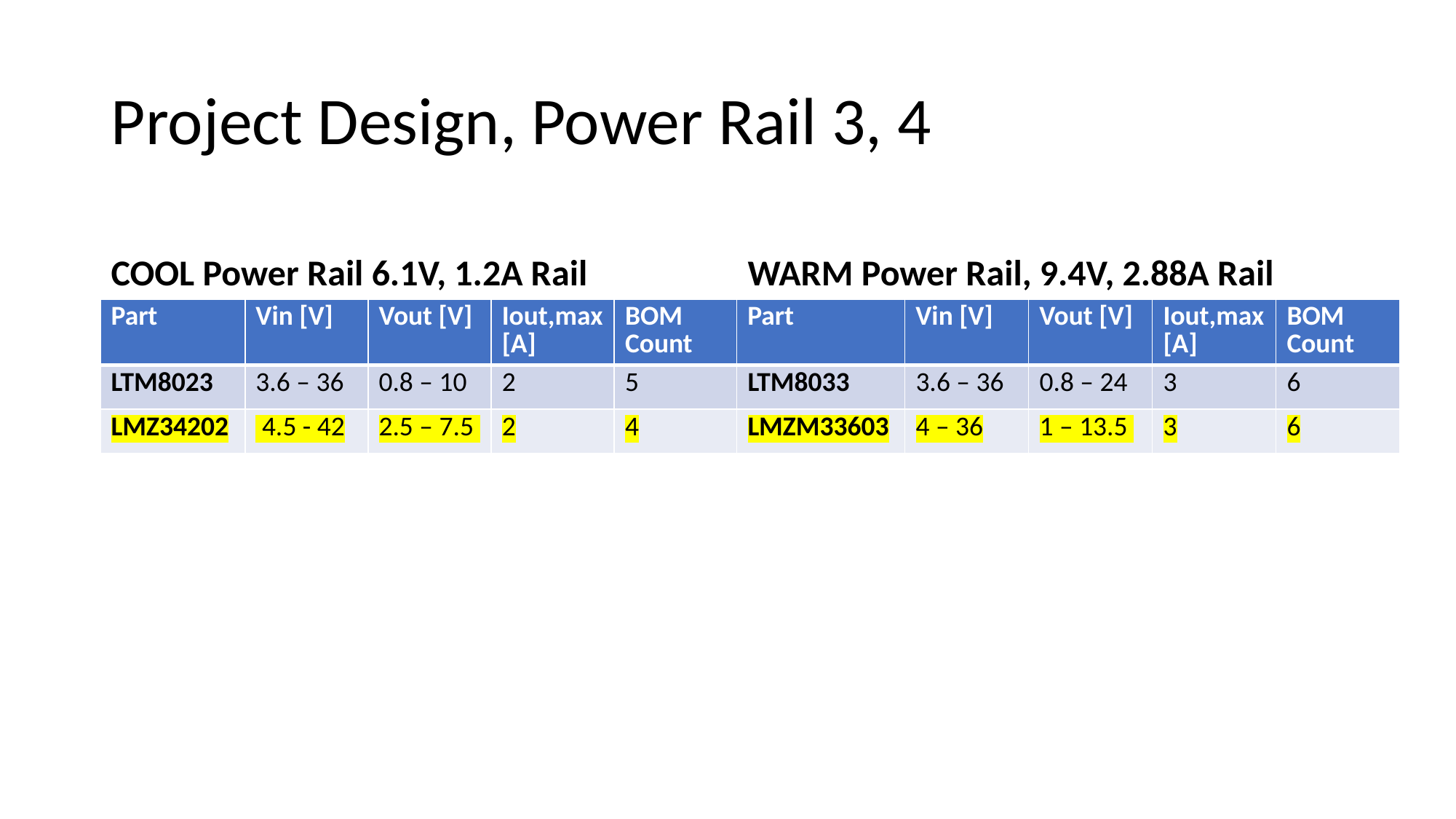

# Project Design, Power Rail 3, 4
COOL Power Rail 6.1V, 1.2A Rail
WARM Power Rail, 9.4V, 2.88A Rail
| Part | Vin [V] | Vout [V] | Iout,max [A] | BOM Count |
| --- | --- | --- | --- | --- |
| LTM8023 | 3.6 – 36 | 0.8 – 10 | 2 | 5 |
| LMZ34202 | 4.5 - 42 | 2.5 – 7.5 | 2 | 4 |
| Part | Vin [V] | Vout [V] | Iout,max [A] | BOM Count |
| --- | --- | --- | --- | --- |
| LTM8033 | 3.6 – 36 | 0.8 – 24 | 3 | 6 |
| LMZM33603 | 4 – 36 | 1 – 13.5 | 3 | 6 |